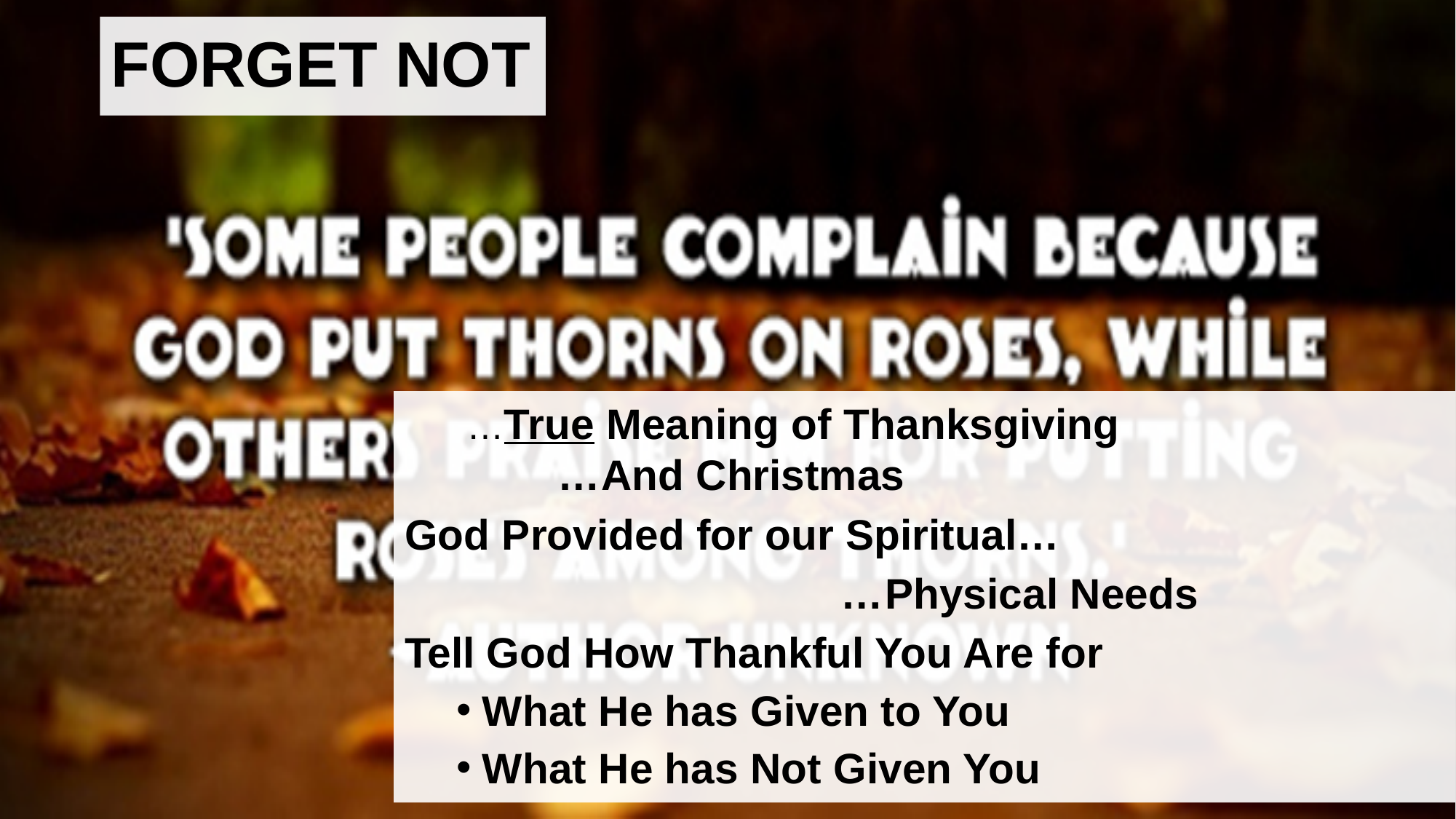

# FORGET NOT
      …True Meaning of Thanksgiving
             …And Christmas
God Provided for our Spiritual…
                                     …Physical Needs
Tell God How Thankful You Are for
What He has Given to You
What He has Not Given You